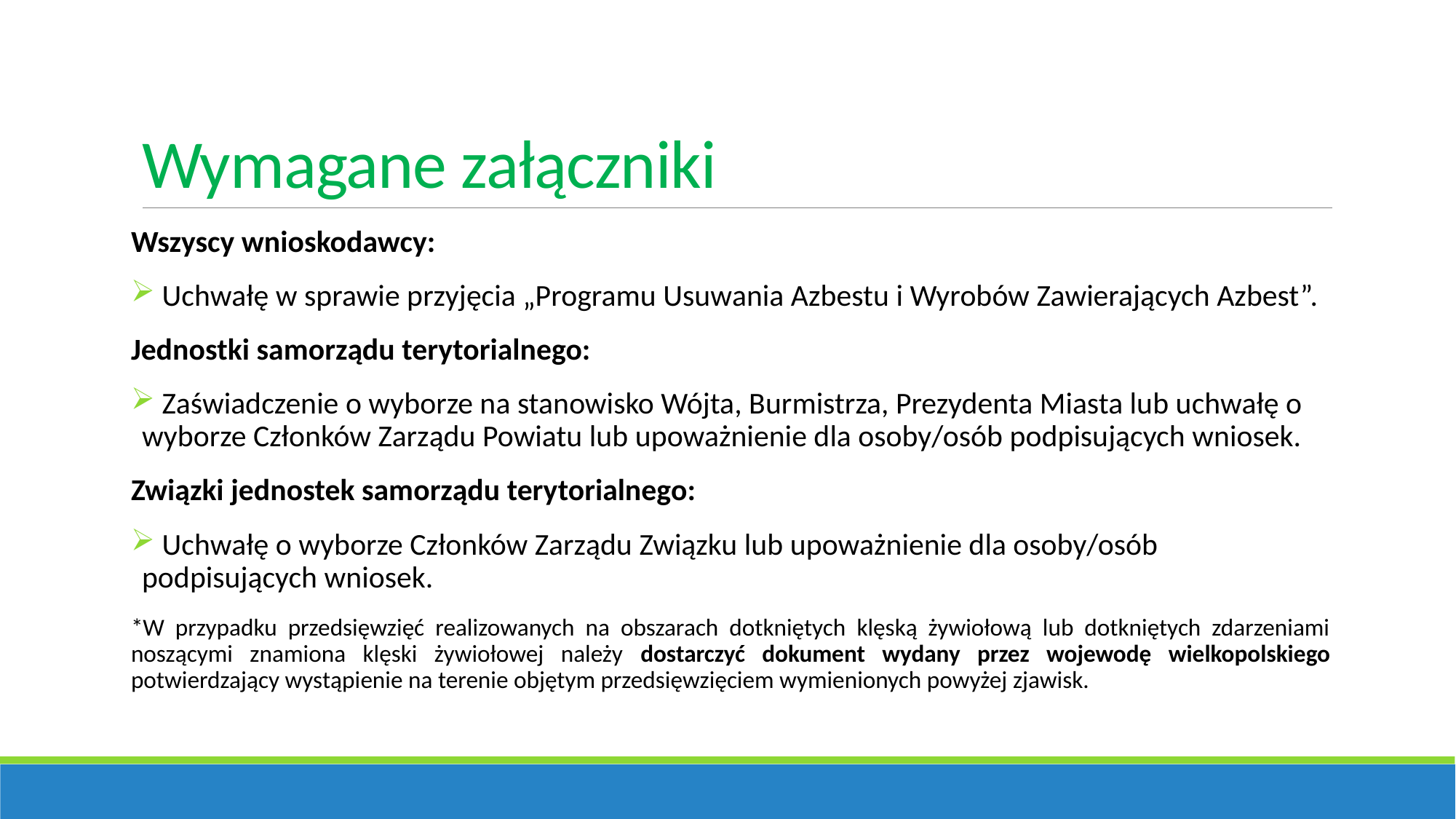

# Wymagane załączniki
Wszyscy wnioskodawcy:
 Uchwałę w sprawie przyjęcia „Programu Usuwania Azbestu i Wyrobów Zawierających Azbest”.
Jednostki samorządu terytorialnego:
 Zaświadczenie o wyborze na stanowisko Wójta, Burmistrza, Prezydenta Miasta lub uchwałę o wyborze Członków Zarządu Powiatu lub upoważnienie dla osoby/osób podpisujących wniosek.
Związki jednostek samorządu terytorialnego:
 Uchwałę o wyborze Członków Zarządu Związku lub upoważnienie dla osoby/osób podpisujących wniosek.
*W przypadku przedsięwzięć realizowanych na obszarach dotkniętych klęską żywiołową lub dotkniętych zdarzeniami noszącymi znamiona klęski żywiołowej należy dostarczyć dokument wydany przez wojewodę wielkopolskiego potwierdzający wystąpienie na terenie objętym przedsięwzięciem wymienionych powyżej zjawisk.